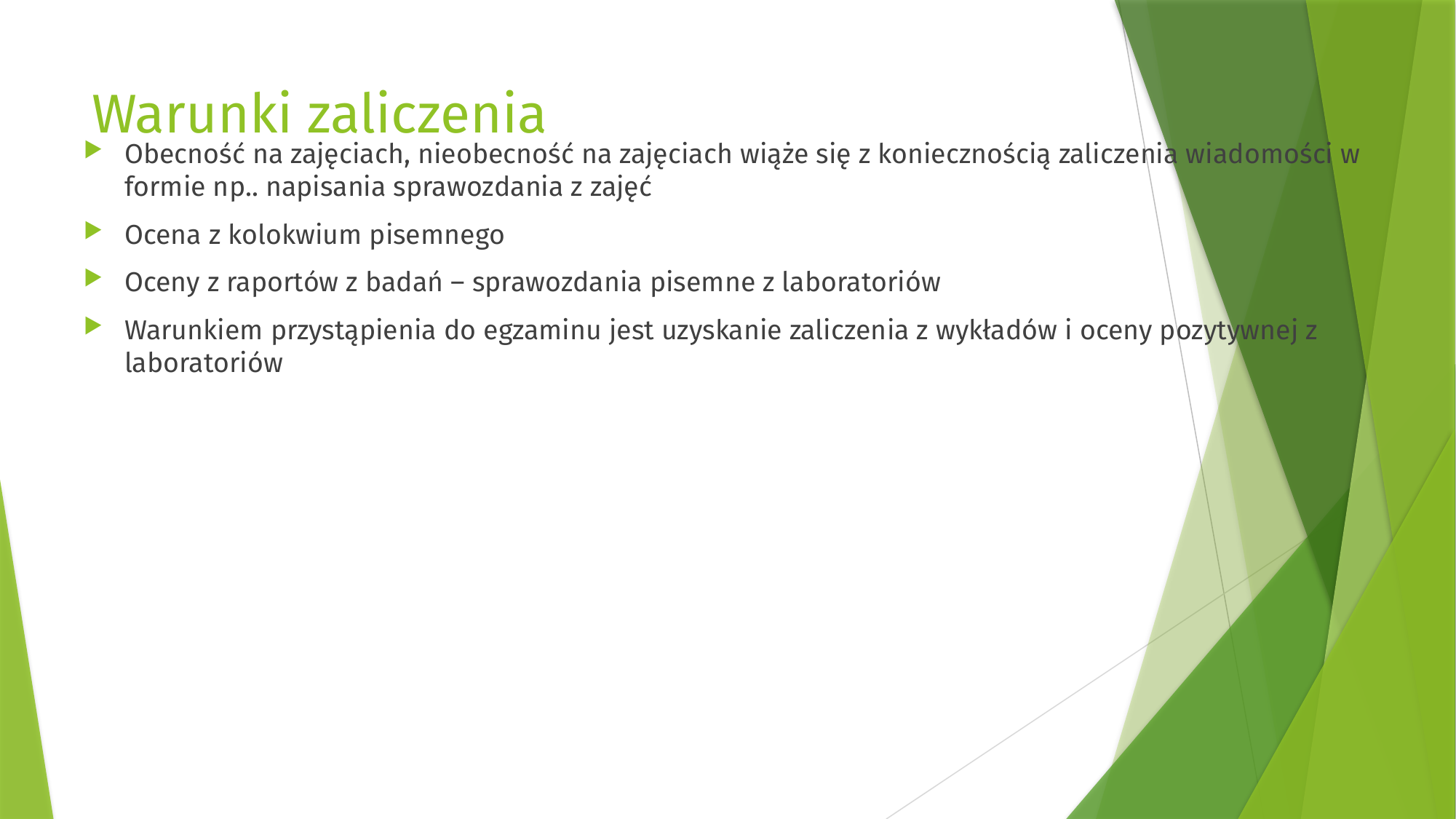

# Warunki zaliczenia
Obecność na zajęciach, nieobecność na zajęciach wiąże się z koniecznością zaliczenia wiadomości w formie np.. napisania sprawozdania z zajęć
Ocena z kolokwium pisemnego
Oceny z raportów z badań – sprawozdania pisemne z laboratoriów
Warunkiem przystąpienia do egzaminu jest uzyskanie zaliczenia z wykładów i oceny pozytywnej z laboratoriów